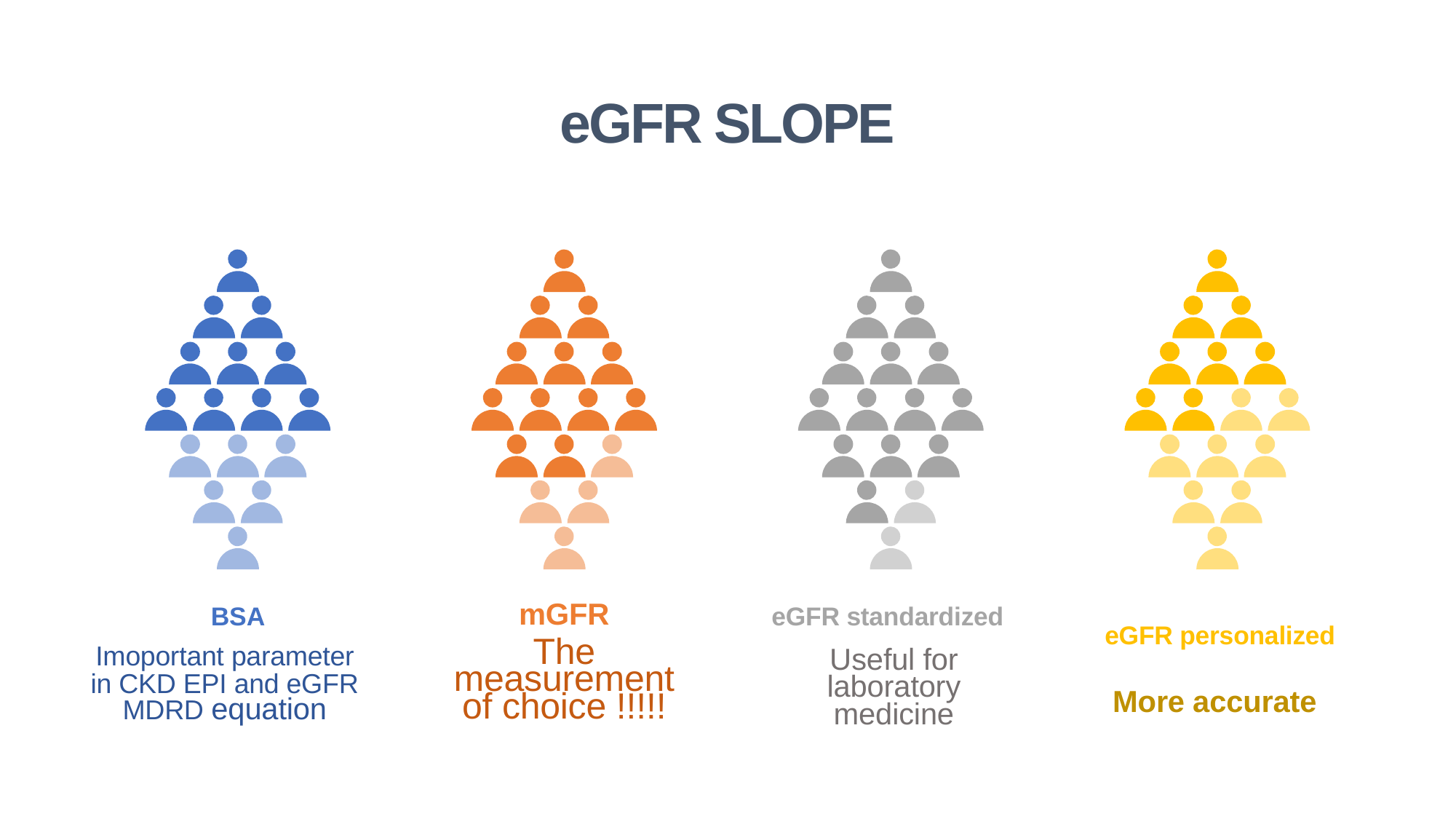

eGFR SLOPE

mGFR
BSA
eGFR standardized
eGFR personalized
Imoportant parameter in CKD EPI and eGFR MDRD equation
The measurement of choice !!!!!
Useful for laboratory medicine
More accurate